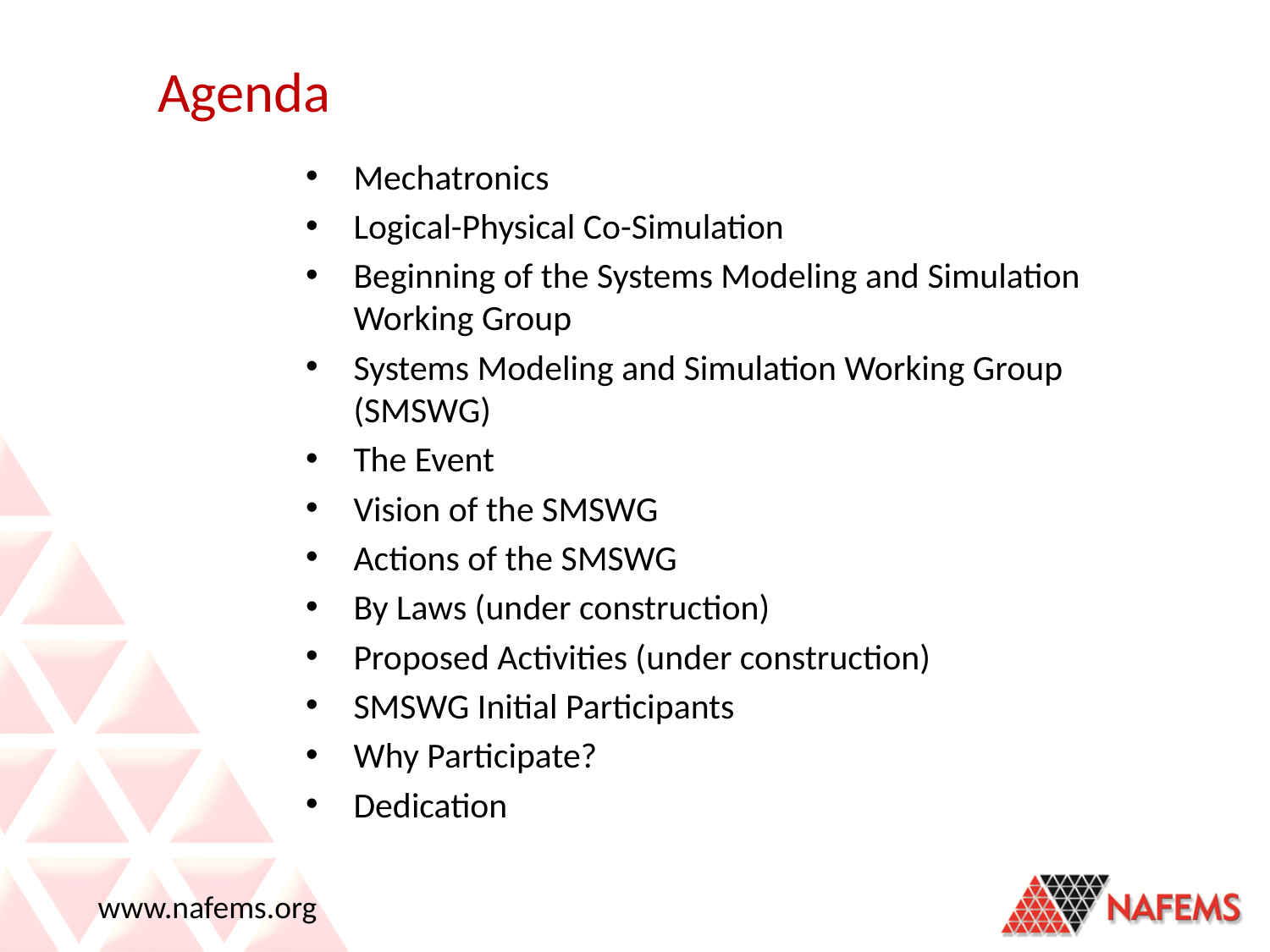

# Agenda
Mechatronics
Logical-Physical Co-Simulation
Beginning of the Systems Modeling and Simulation Working Group
Systems Modeling and Simulation Working Group (SMSWG)
The Event
Vision of the SMSWG
Actions of the SMSWG
By Laws (under construction)
Proposed Activities (under construction)
SMSWG Initial Participants
Why Participate?
Dedication